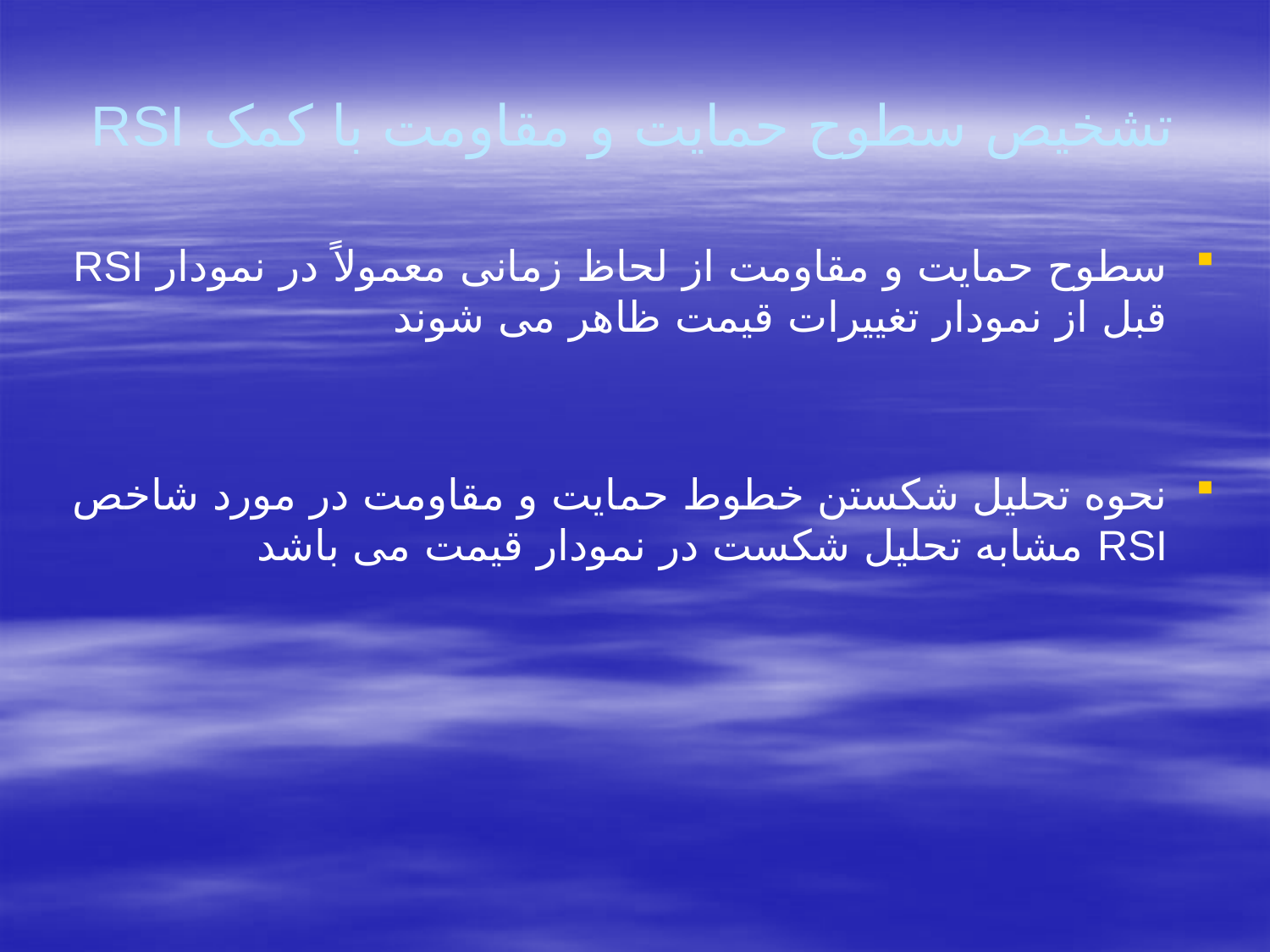

# تشخیص سطوح حمایت و مقاومت با کمک RSI
سطوح حمایت و مقاومت از لحاظ زمانی معمولاً در نمودار RSI قبل از نمودار تغییرات قیمت ظاهر می شوند

نحوه تحلیل شکستن خطوط حمایت و مقاومت در مورد شاخص RSI مشابه تحلیل شکست در نمودار قیمت می باشد